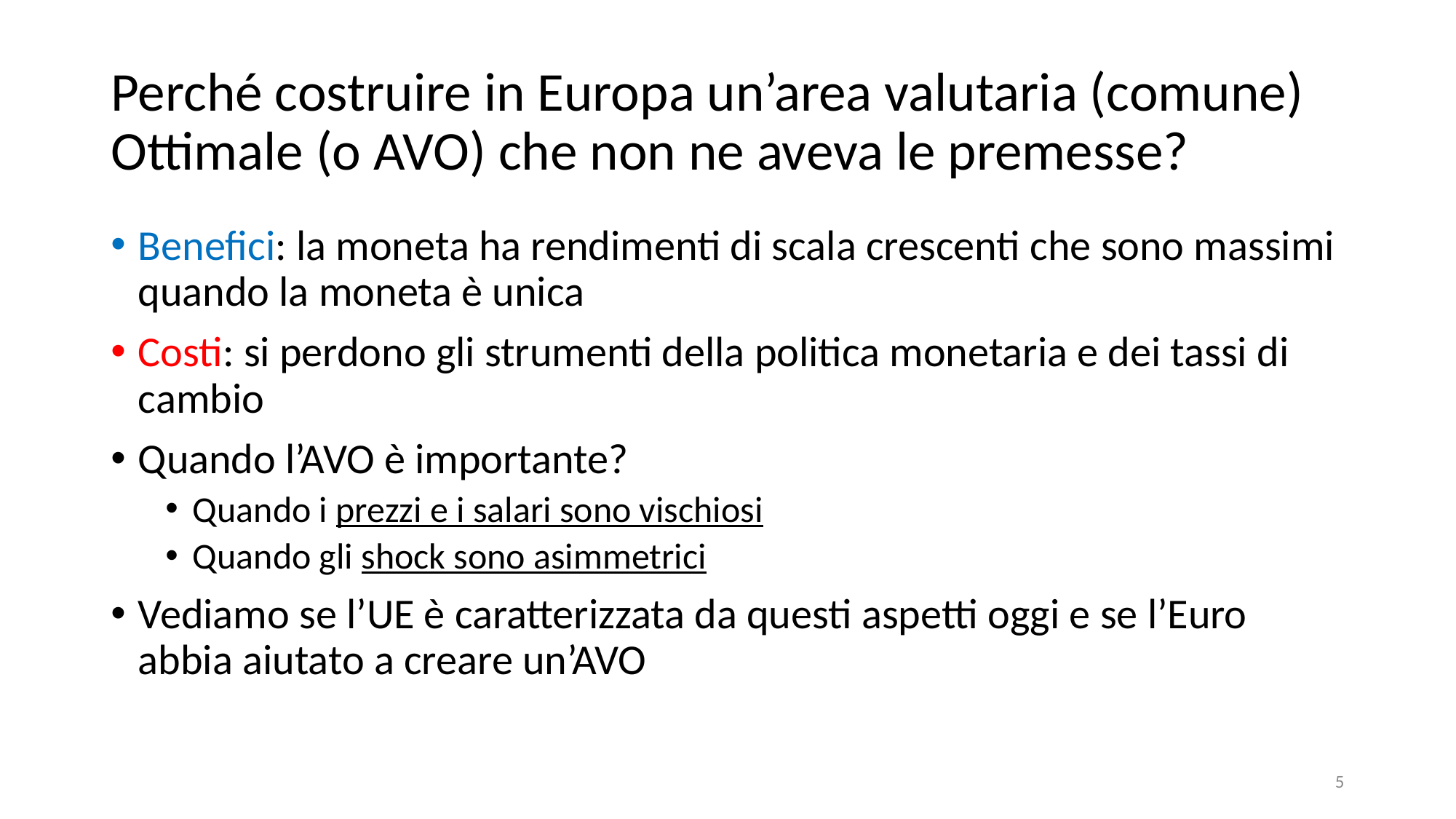

# Perché costruire in Europa un’area valutaria (comune) Ottimale (o AVO) che non ne aveva le premesse?
Benefici: la moneta ha rendimenti di scala crescenti che sono massimi quando la moneta è unica
Costi: si perdono gli strumenti della politica monetaria e dei tassi di cambio
Quando l’AVO è importante?
Quando i prezzi e i salari sono vischiosi
Quando gli shock sono asimmetrici
Vediamo se l’UE è caratterizzata da questi aspetti oggi e se l’Euro abbia aiutato a creare un’AVO
5